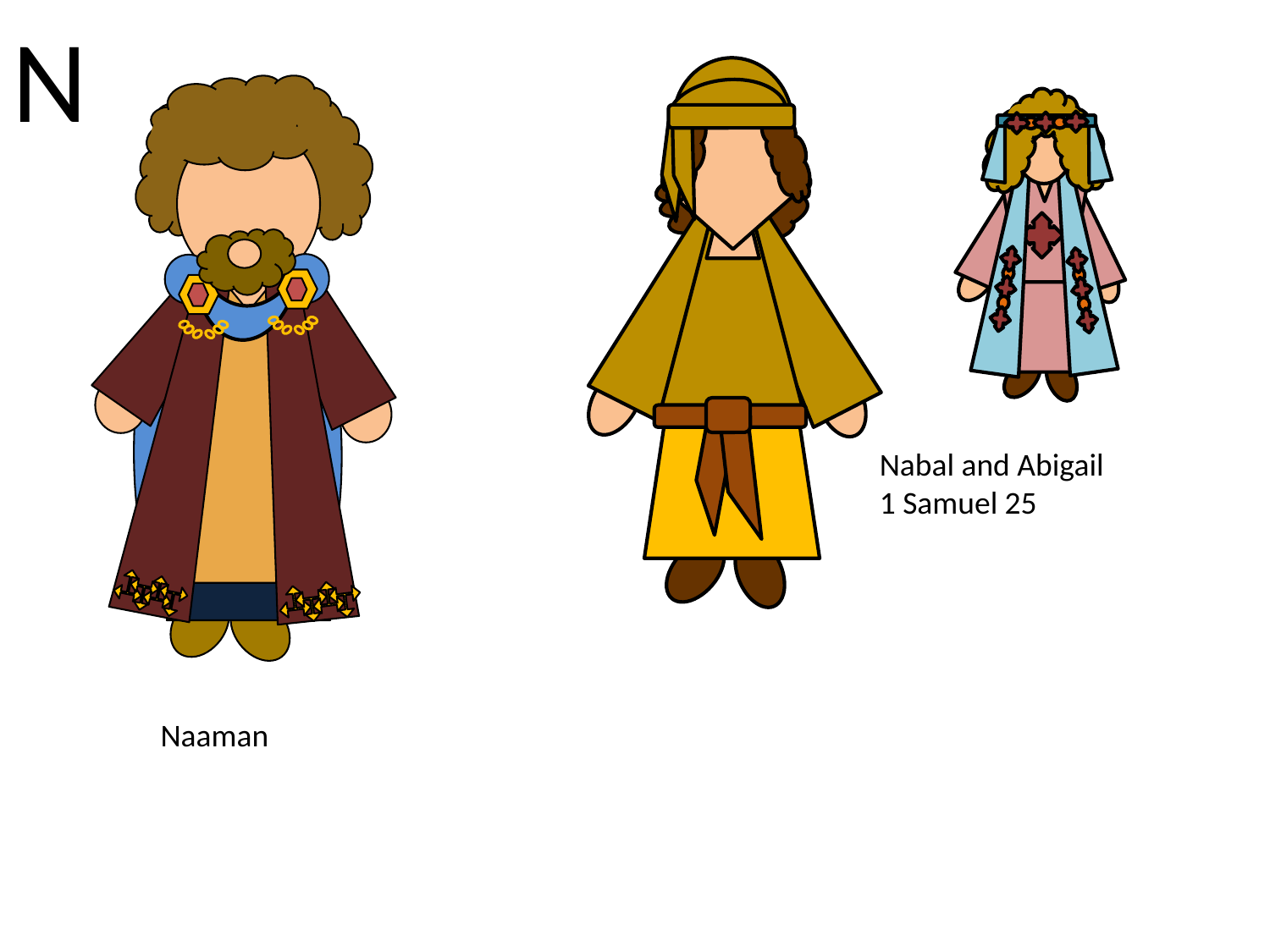

N

Nabal and Abigail 1 Samuel 25
Naaman